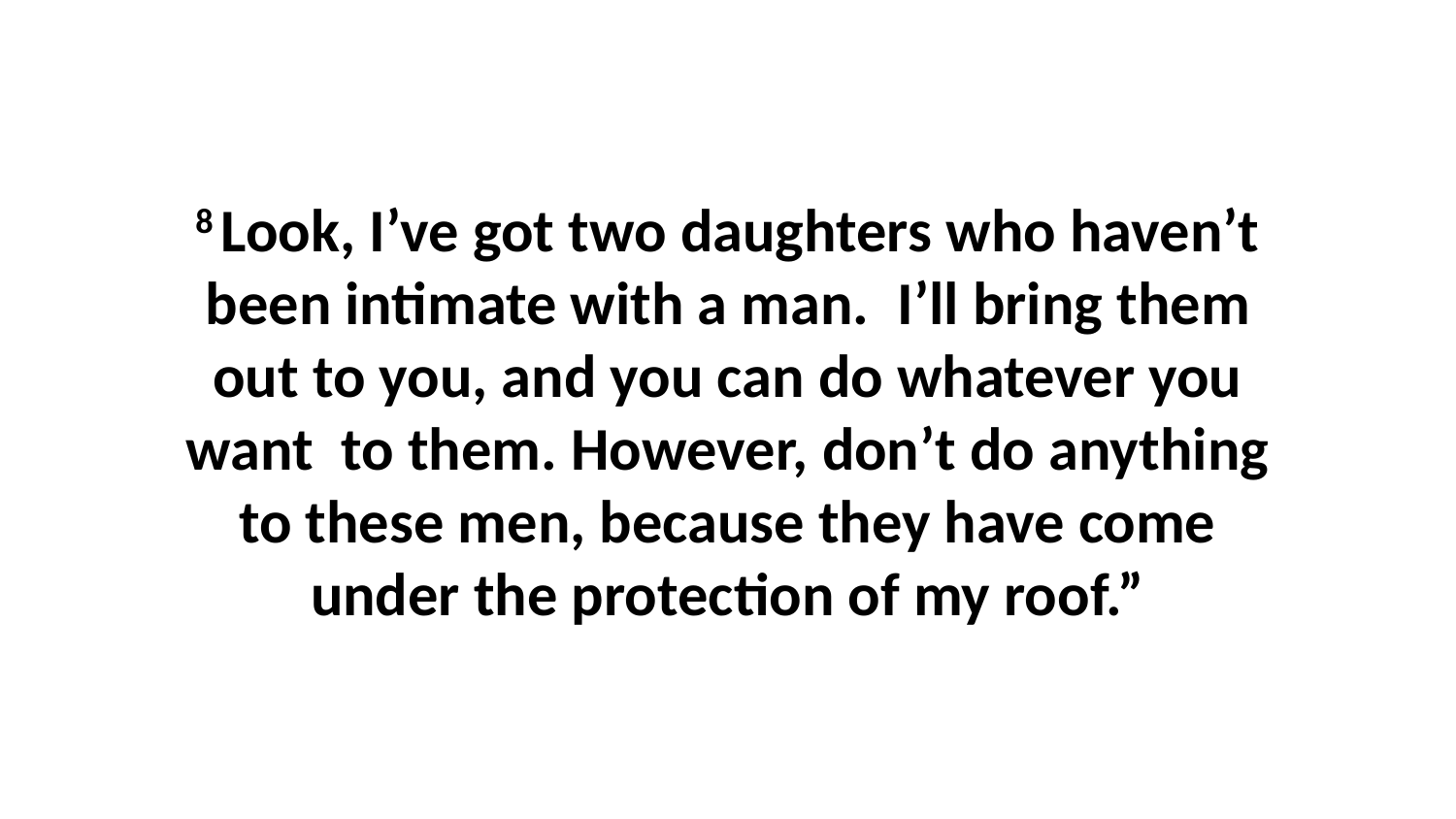

8 Look, I’ve got two daughters who haven’t been intimate with a man.  I’ll bring them out to you, and you can do whatever you want  to them. However, don’t do anything to these men, because they have come under the protection of my roof.”